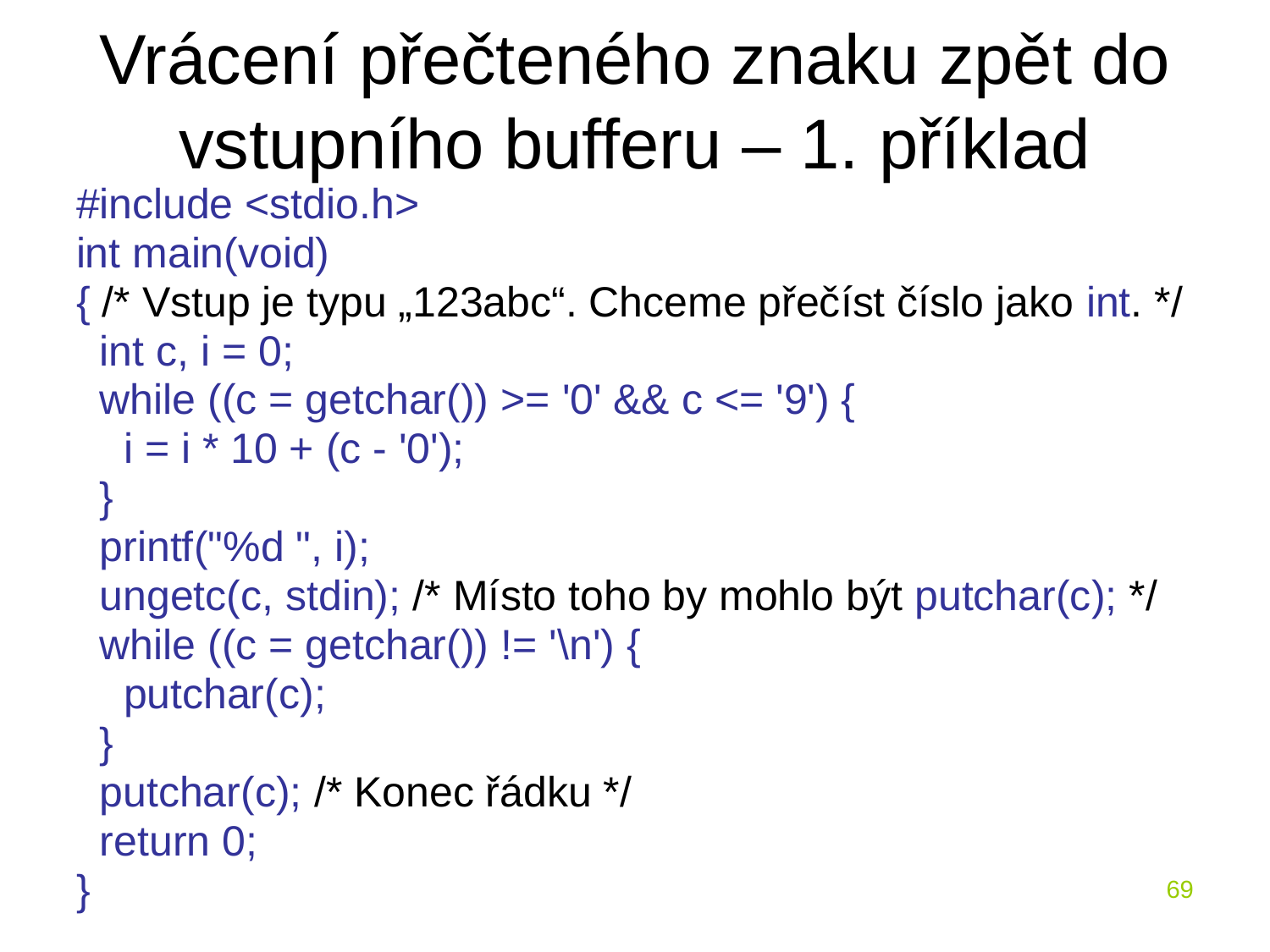

# Vrácení přečteného znaku zpět do vstupního bufferu – 1. příklad
#include <stdio.h>
int main(void)
{ /* Vstup je typu „123abc“. Chceme přečíst číslo jako int. */
  int c, i = 0;
  while ((c = getchar()) >= '0' && c <= '9') {
    i = i * 10 + (c - '0');
  }
  printf("%d ", i);
  ungetc(c, stdin); /* Místo toho by mohlo být putchar(c); */
  while ((c = getchar()) != '\n') {
    putchar(c);
  }
  putchar(c); /* Konec řádku */
  return 0;
}
69